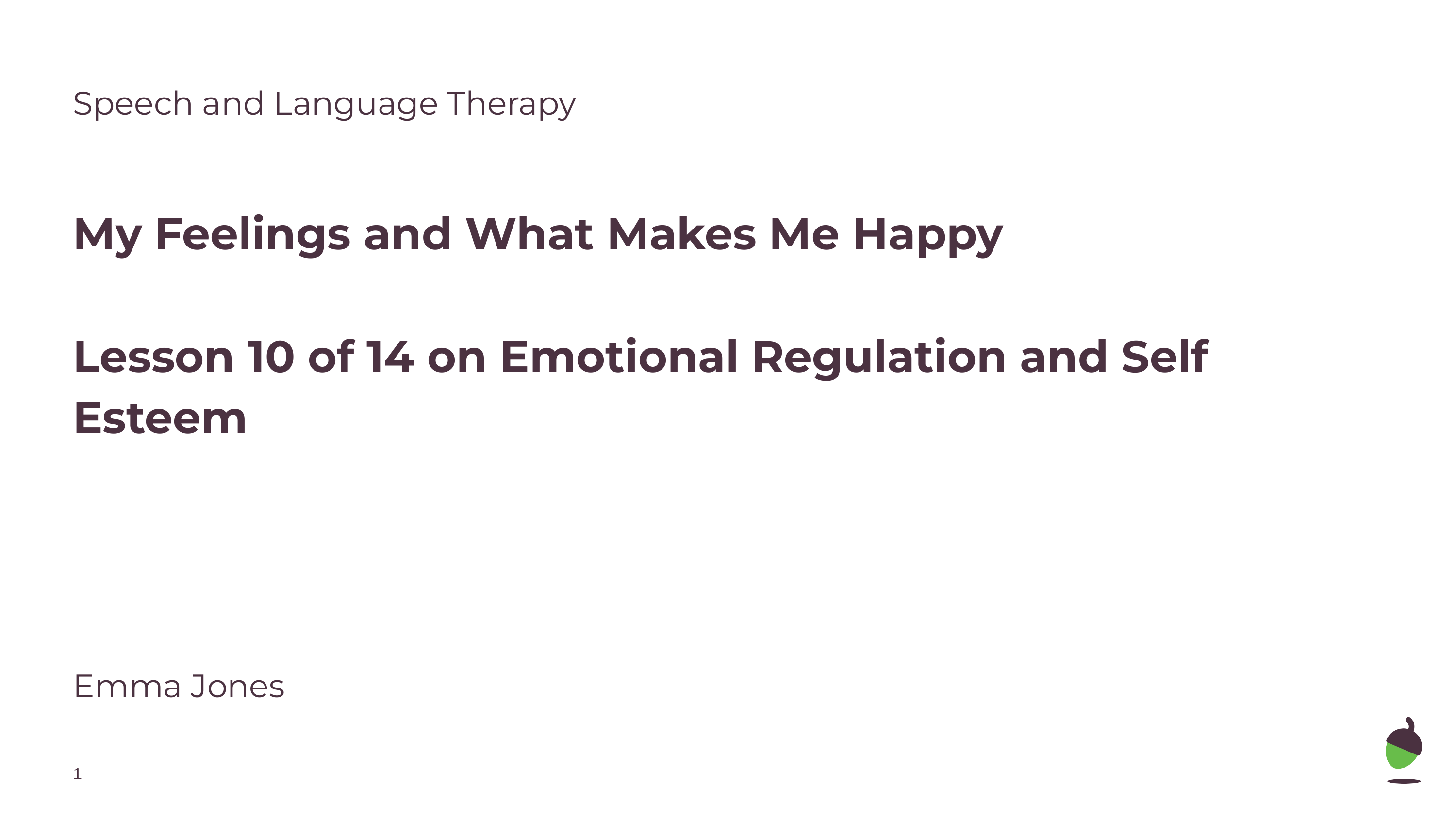

Speech and Language Therapy
My Feelings and What Makes Me Happy

Lesson 10 of 14 on Emotional Regulation and Self Esteem
Emma Jones
1